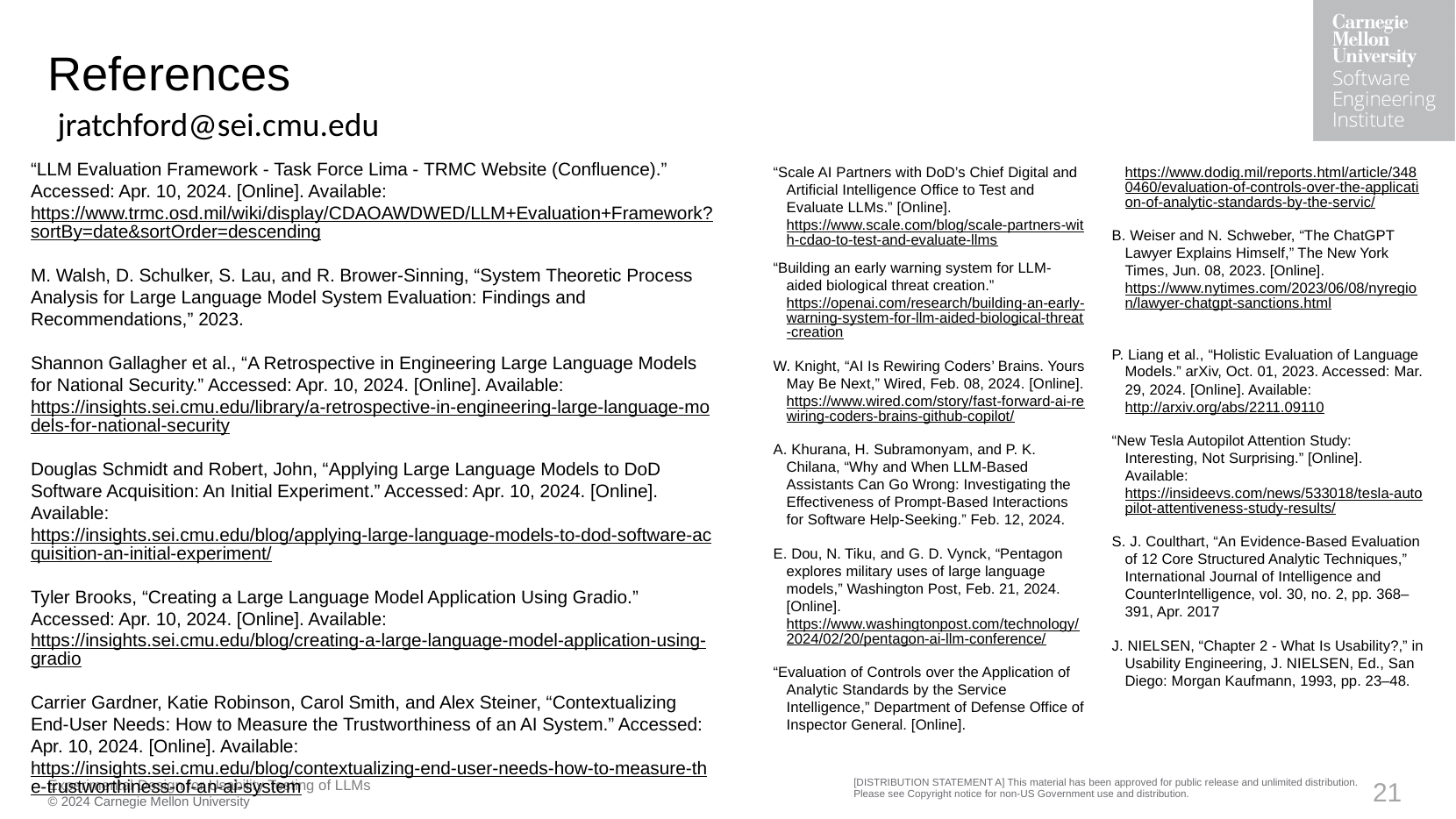

# References
jratchford@sei.cmu.edu
“LLM Evaluation Framework - Task Force Lima - TRMC Website (Confluence).” Accessed: Apr. 10, 2024. [Online]. Available: https://www.trmc.osd.mil/wiki/display/CDAOAWDWED/LLM+Evaluation+Framework?sortBy=date&sortOrder=descending

M. Walsh, D. Schulker, S. Lau, and R. Brower-Sinning, “System Theoretic Process Analysis for Large Language Model System Evaluation: Findings and Recommendations,” 2023.

Shannon Gallagher et al., “A Retrospective in Engineering Large Language Models for National Security.” Accessed: Apr. 10, 2024. [Online]. Available: https://insights.sei.cmu.edu/library/a-retrospective-in-engineering-large-language-models-for-national-security

Douglas Schmidt and Robert, John, “Applying Large Language Models to DoD Software Acquisition: An Initial Experiment.” Accessed: Apr. 10, 2024. [Online]. Available: https://insights.sei.cmu.edu/blog/applying-large-language-models-to-dod-software-acquisition-an-initial-experiment/

Tyler Brooks, “Creating a Large Language Model Application Using Gradio.” Accessed: Apr. 10, 2024. [Online]. Available: https://insights.sei.cmu.edu/blog/creating-a-large-language-model-application-using-gradio

Carrier Gardner, Katie Robinson, Carol Smith, and Alex Steiner, “Contextualizing End-User Needs: How to Measure the Trustworthiness of an AI System.” Accessed: Apr. 10, 2024. [Online]. Available: https://insights.sei.cmu.edu/blog/contextualizing-end-user-needs-how-to-measure-the-trustworthiness-of-an-ai-system

“Scale AI Partners with DoD’s Chief Digital and Artificial Intelligence Office to Test and Evaluate LLMs.” [Online]. https://www.scale.com/blog/scale-partners-with-cdao-to-test-and-evaluate-llms
“Building an early warning system for LLM-aided biological threat creation.” https://openai.com/research/building-an-early-warning-system-for-llm-aided-biological-threat-creation
W. Knight, “AI Is Rewiring Coders’ Brains. Yours May Be Next,” Wired, Feb. 08, 2024. [Online]. https://www.wired.com/story/fast-forward-ai-rewiring-coders-brains-github-copilot/
A. Khurana, H. Subramonyam, and P. K. Chilana, “Why and When LLM-Based Assistants Can Go Wrong: Investigating the Effectiveness of Prompt-Based Interactions for Software Help-Seeking.” Feb. 12, 2024.
E. Dou, N. Tiku, and G. D. Vynck, “Pentagon explores military uses of large language models,” Washington Post, Feb. 21, 2024. [Online]. https://www.washingtonpost.com/technology/2024/02/20/pentagon-ai-llm-conference/
“Evaluation of Controls over the Application of Analytic Standards by the Service Intelligence,” Department of Defense Office of Inspector General. [Online]. https://www.dodig.mil/reports.html/article/3480460/evaluation-of-controls-over-the-application-of-analytic-standards-by-the-servic/
B. Weiser and N. Schweber, “The ChatGPT Lawyer Explains Himself,” The New York Times, Jun. 08, 2023. [Online]. https://www.nytimes.com/2023/06/08/nyregion/lawyer-chatgpt-sanctions.html
P. Liang et al., “Holistic Evaluation of Language Models.” arXiv, Oct. 01, 2023. Accessed: Mar. 29, 2024. [Online]. Available: http://arxiv.org/abs/2211.09110
“New Tesla Autopilot Attention Study: Interesting, Not Surprising.” [Online]. Available: https://insideevs.com/news/533018/tesla-autopilot-attentiveness-study-results/
S. J. Coulthart, “An Evidence-Based Evaluation of 12 Core Structured Analytic Techniques,” International Journal of Intelligence and CounterIntelligence, vol. 30, no. 2, pp. 368–391, Apr. 2017
J. NIELSEN, “Chapter 2 - What Is Usability?,” in Usability Engineering, J. NIELSEN, Ed., San Diego: Morgan Kaufmann, 1993, pp. 23–48.